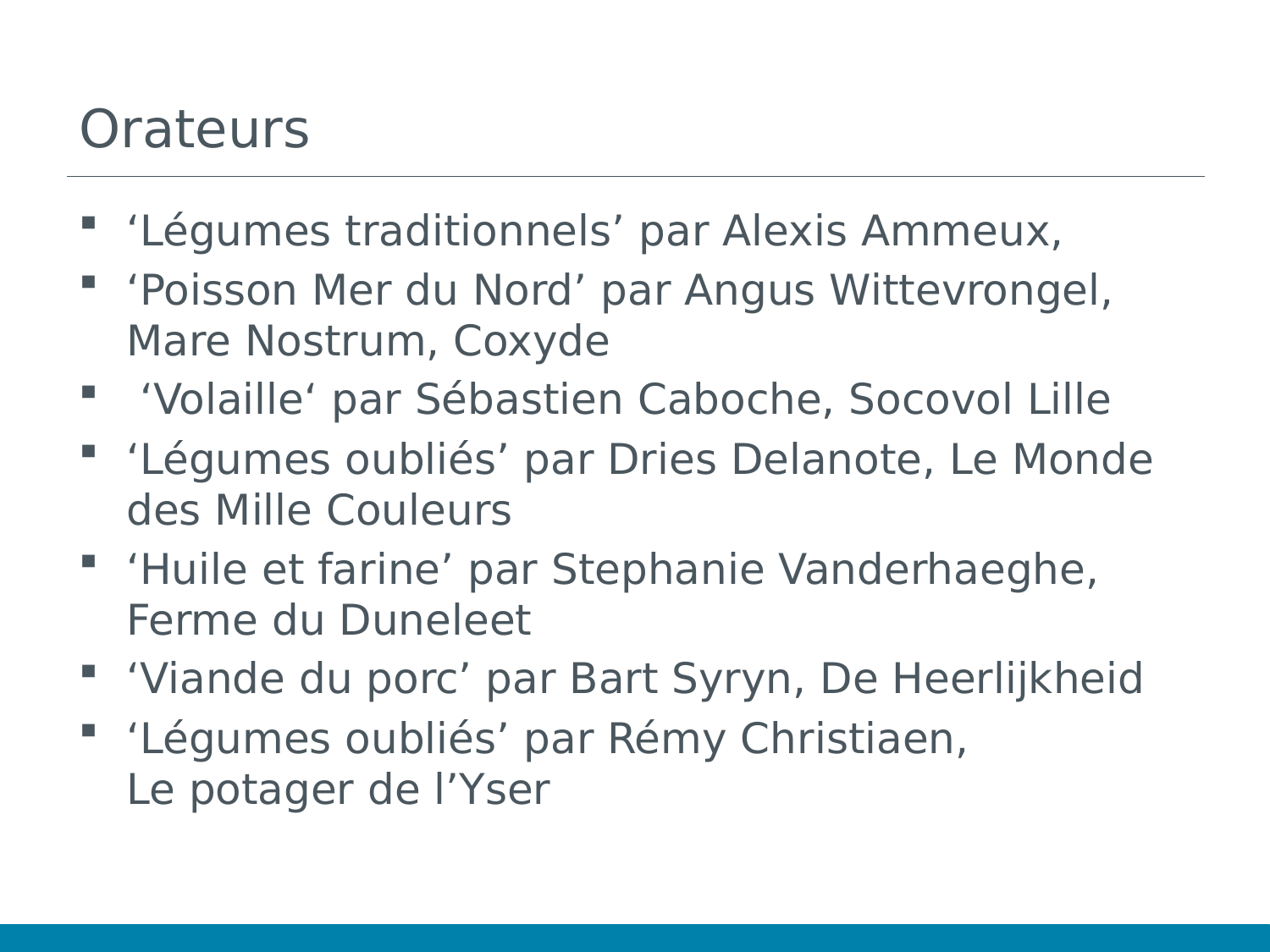

# Orateurs
‘Légumes traditionnels’ par Alexis Ammeux,
‘Poisson Mer du Nord’ par Angus Wittevrongel, Mare Nostrum, Coxyde
 ‘Volaille‘ par Sébastien Caboche, Socovol Lille
‘Légumes oubliés’ par Dries Delanote, Le Monde des Mille Couleurs
‘Huile et farine’ par Stephanie Vanderhaeghe,  Ferme du Duneleet
‘Viande du porc’ par Bart Syryn, De Heerlijkheid
‘Légumes oubliés’ par Rémy Christiaen,
Le potager de l’Yser